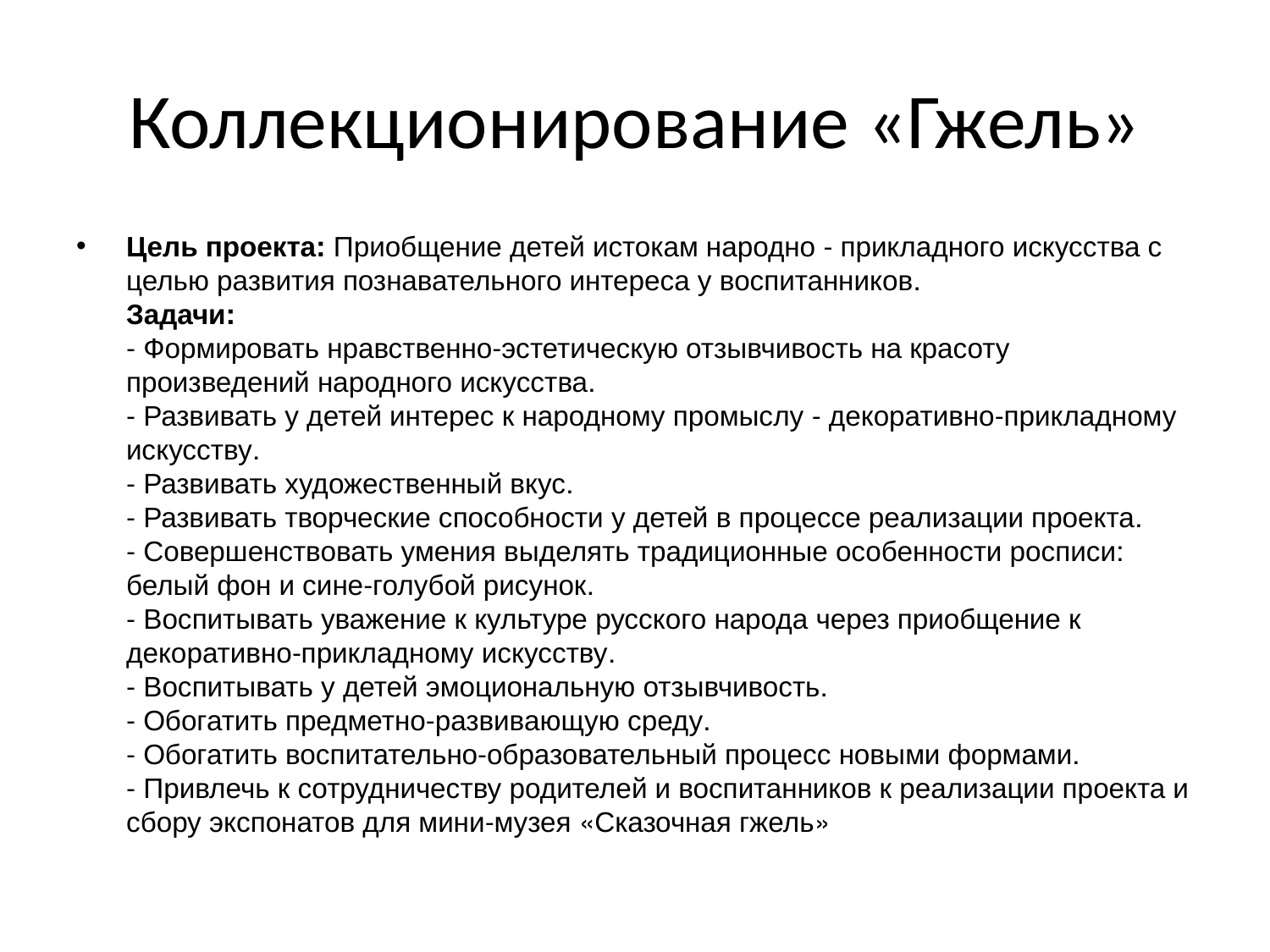

# Коллекционирование «Гжель»
Цель проекта: Приобщение детей истокам народно - прикладного искусства с целью развития познавательного интереса у воспитанников.
Задачи:
- Формировать нравственно-эстетическую отзывчивость на красоту произведений народного искусства.
- Развивать у детей интерес к народному промыслу - декоративно-прикладному искусству.
- Развивать художественный вкус.
- Развивать творческие способности у детей в процессе реализации проекта.
- Совершенствовать умения выделять традиционные особенности росписи: белый фон и сине-голубой рисунок.
- Воспитывать уважение к культуре русского народа через приобщение к декоративно-прикладному искусству.
- Воспитывать у детей эмоциональную отзывчивость.
- Обогатить предметно-развивающую среду.
- Обогатить воспитательно-образовательный процесс новыми формами.
- Привлечь к сотрудничеству родителей и воспитанников к реализации проекта и сбору экспонатов для мини-музея «Сказочная гжель»